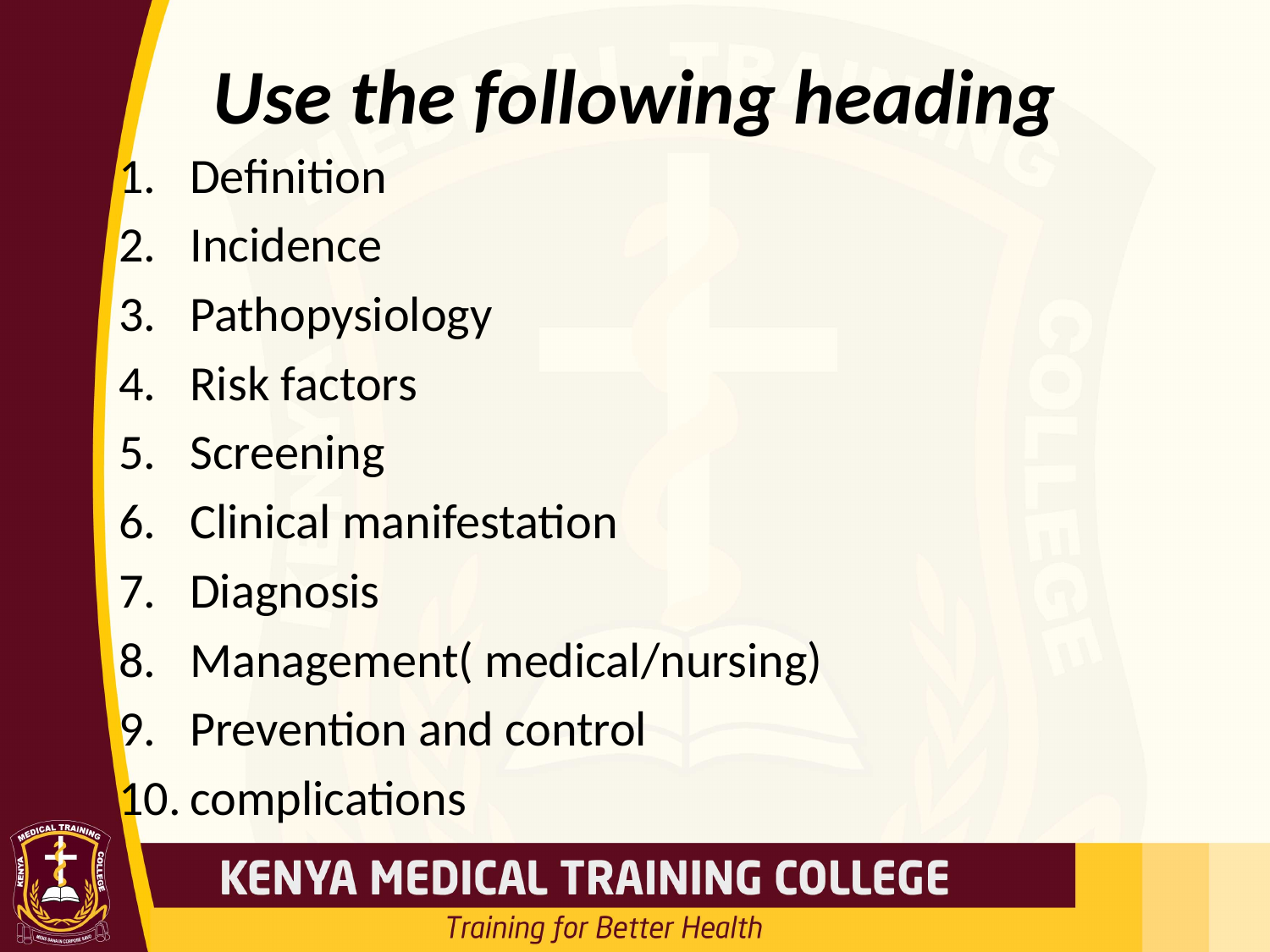

# Use the following heading
Definition
Incidence
Pathopysiology
Risk factors
Screening
Clinical manifestation
Diagnosis
Management( medical/nursing)
Prevention and control
complications